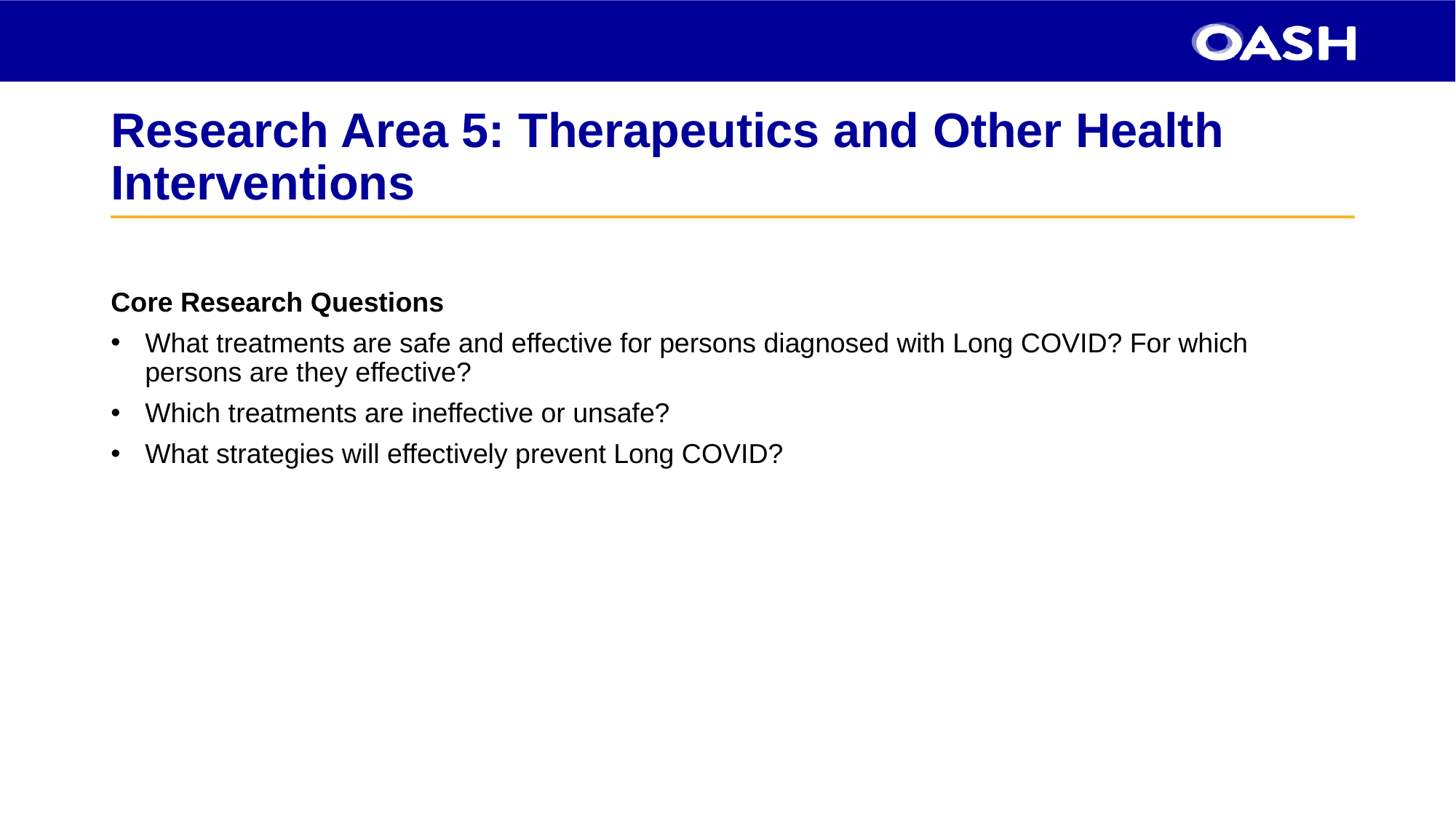

# Research Area 5: Therapeutics and Other Health Interventions
Core Research Questions
What treatments are safe and effective for persons diagnosed with Long COVID? For which persons are they effective?
Which treatments are ineffective or unsafe?
What strategies will effectively prevent Long COVID?